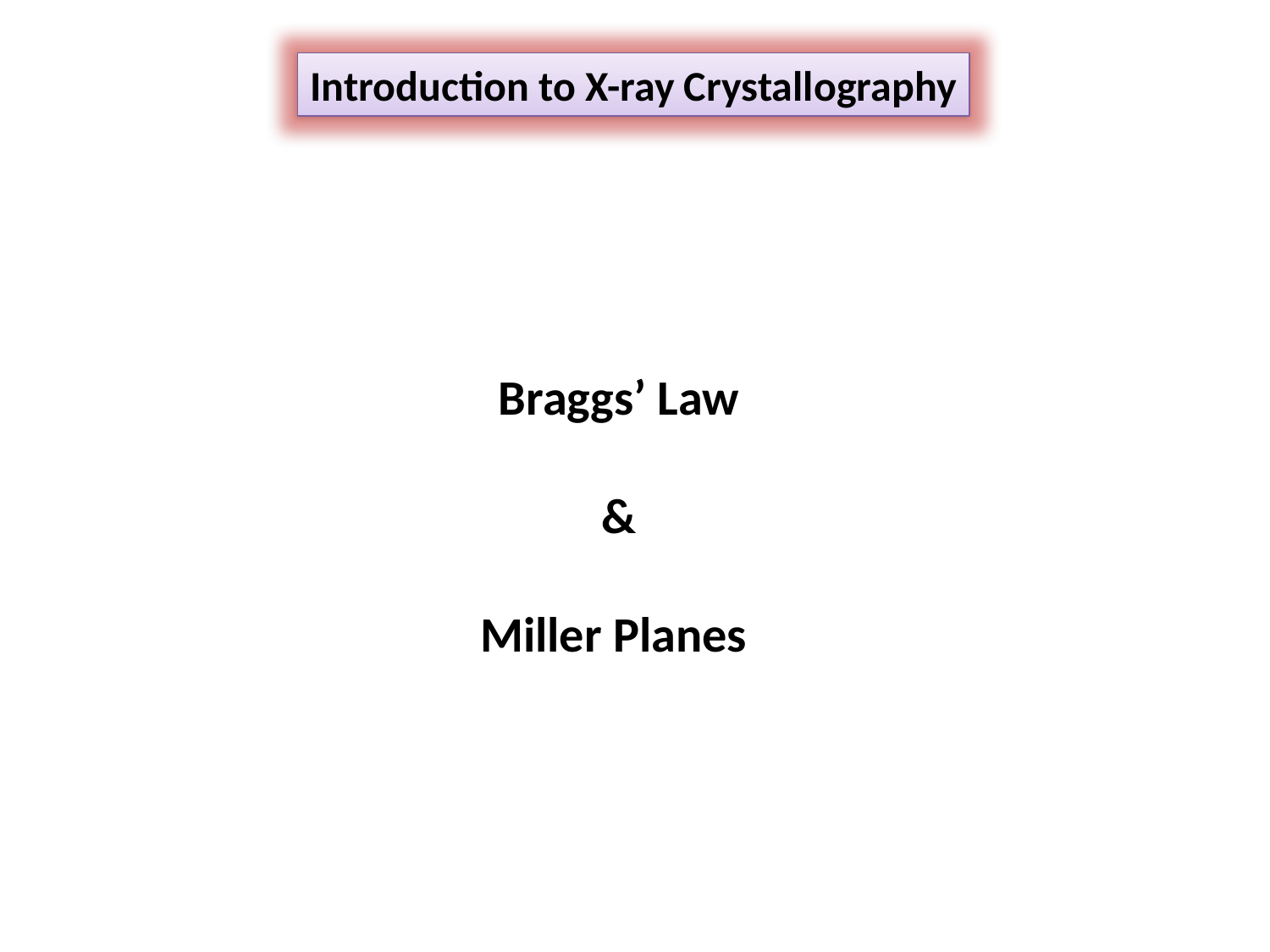

Introduction to X-ray Crystallography
Braggs’ Law

&

Miller Planes